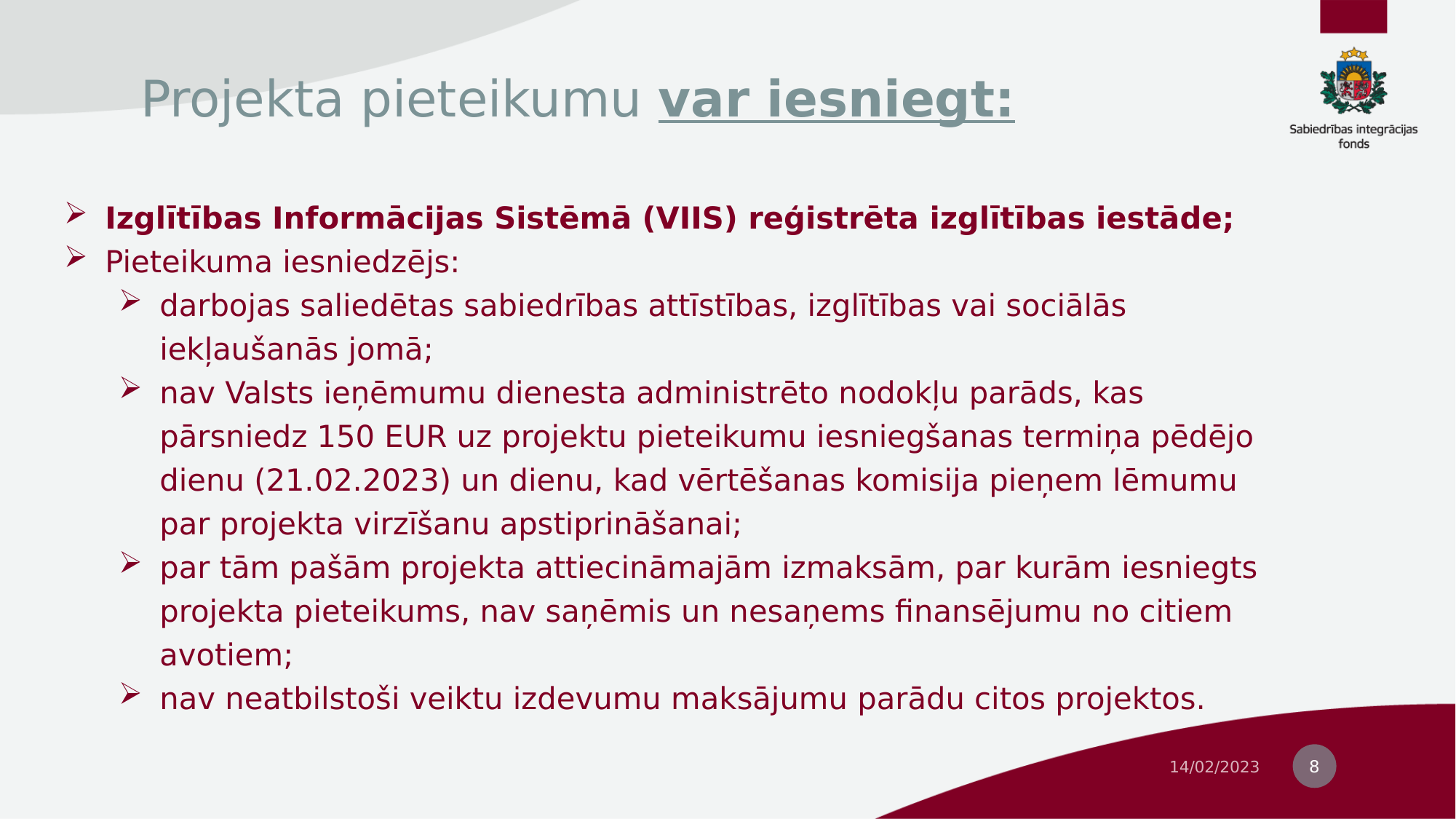

# Projekta pieteikumu var iesniegt:
Izglītības Informācijas Sistēmā (VIIS) reģistrēta izglītības iestāde;
Pieteikuma iesniedzējs:
darbojas saliedētas sabiedrības attīstības, izglītības vai sociālās iekļaušanās jomā;
nav Valsts ieņēmumu dienesta administrēto nodokļu parāds, kas pārsniedz 150 EUR uz projektu pieteikumu iesniegšanas termiņa pēdējo dienu (21.02.2023) un dienu, kad vērtēšanas komisija pieņem lēmumu par projekta virzīšanu apstiprināšanai;
par tām pašām projekta attiecināmajām izmaksām, par kurām iesniegts projekta pieteikums, nav saņēmis un nesaņems finansējumu no citiem avotiem;
nav neatbilstoši veiktu izdevumu maksājumu parādu citos projektos.

8
14/02/2023